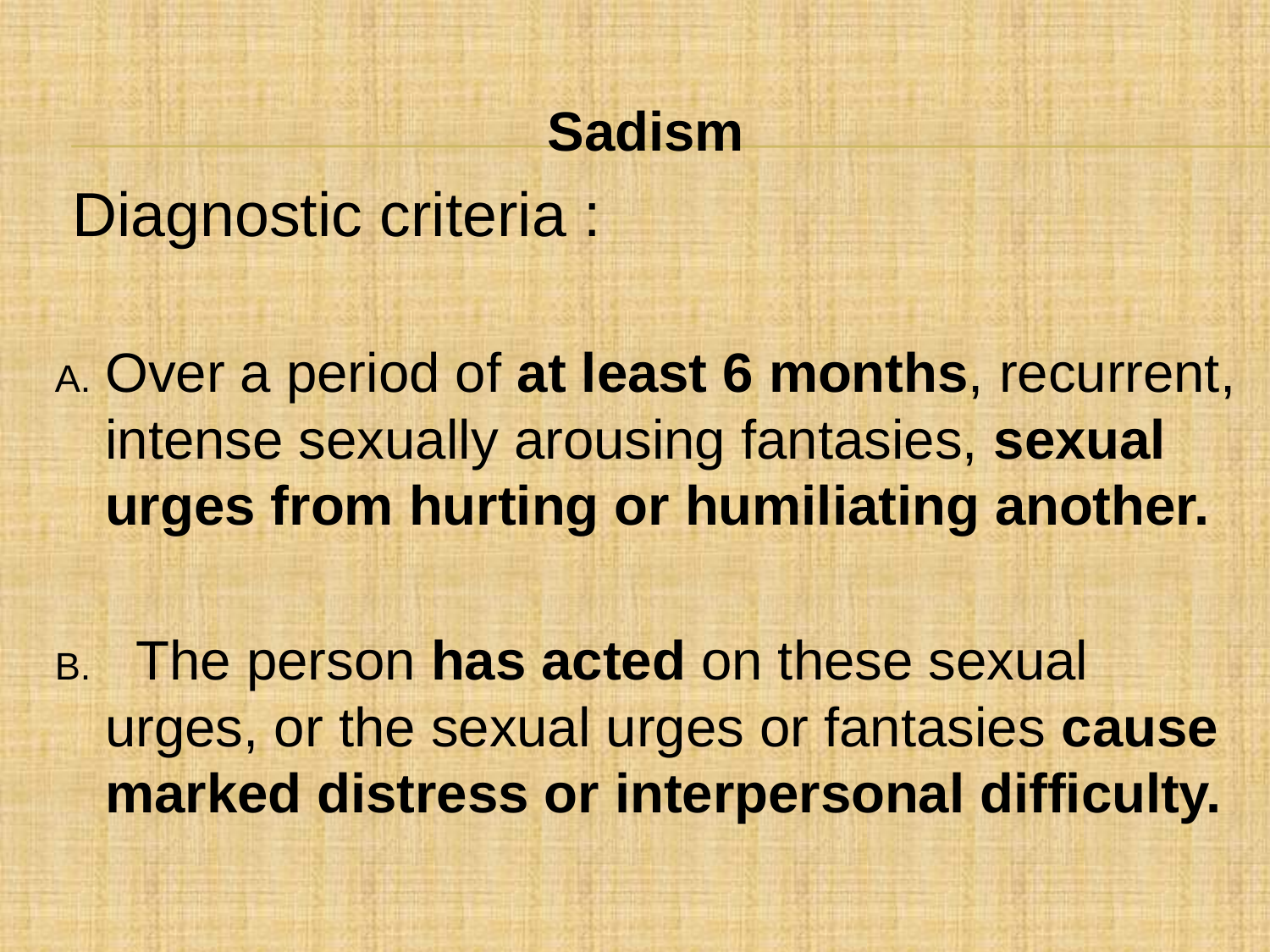

Sadism
 Diagnostic criteria :

Over a period of at least 6 months, recurrent, intense sexually arousing fantasies, sexual urges from hurting or humiliating another.

  The person has acted on these sexual urges, or the sexual urges or fantasies cause marked distress or interpersonal difficulty.